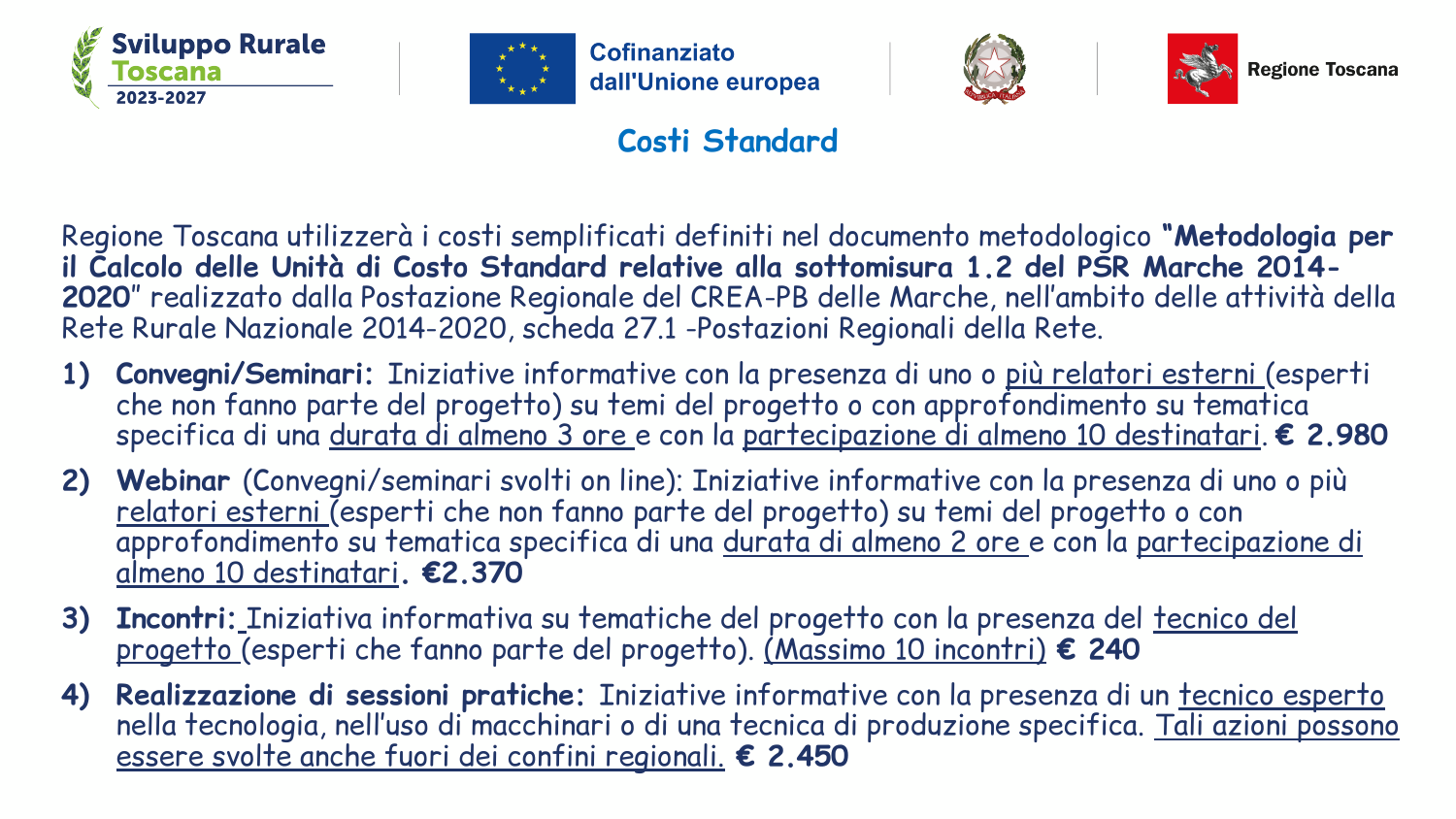

# Costi Standard
Regione Toscana utilizzerà i costi semplificati definiti nel documento metodologico “Metodologia per il Calcolo delle Unità di Costo Standard relative alla sottomisura 1.2 del PSR Marche 2014-2020” realizzato dalla Postazione Regionale del CREA-PB delle Marche, nell’ambito delle attività della Rete Rurale Nazionale 2014-2020, scheda 27.1 -Postazioni Regionali della Rete.
Convegni/Seminari: Iniziative informative con la presenza di uno o più relatori esterni (esperti che non fanno parte del progetto) su temi del progetto o con approfondimento su tematica specifica di una durata di almeno 3 ore e con la partecipazione di almeno 10 destinatari. € 2.980
Webinar (Convegni/seminari svolti on line): Iniziative informative con la presenza di uno o più relatori esterni (esperti che non fanno parte del progetto) su temi del progetto o con approfondimento su tematica specifica di una durata di almeno 2 ore e con la partecipazione di almeno 10 destinatari. €2.370
Incontri: Iniziativa informativa su tematiche del progetto con la presenza del tecnico del progetto (esperti che fanno parte del progetto). (Massimo 10 incontri) € 240
Realizzazione di sessioni pratiche: Iniziative informative con la presenza di un tecnico esperto nella tecnologia, nell’uso di macchinari o di una tecnica di produzione specifica. Tali azioni possono essere svolte anche fuori dei confini regionali. € 2.450